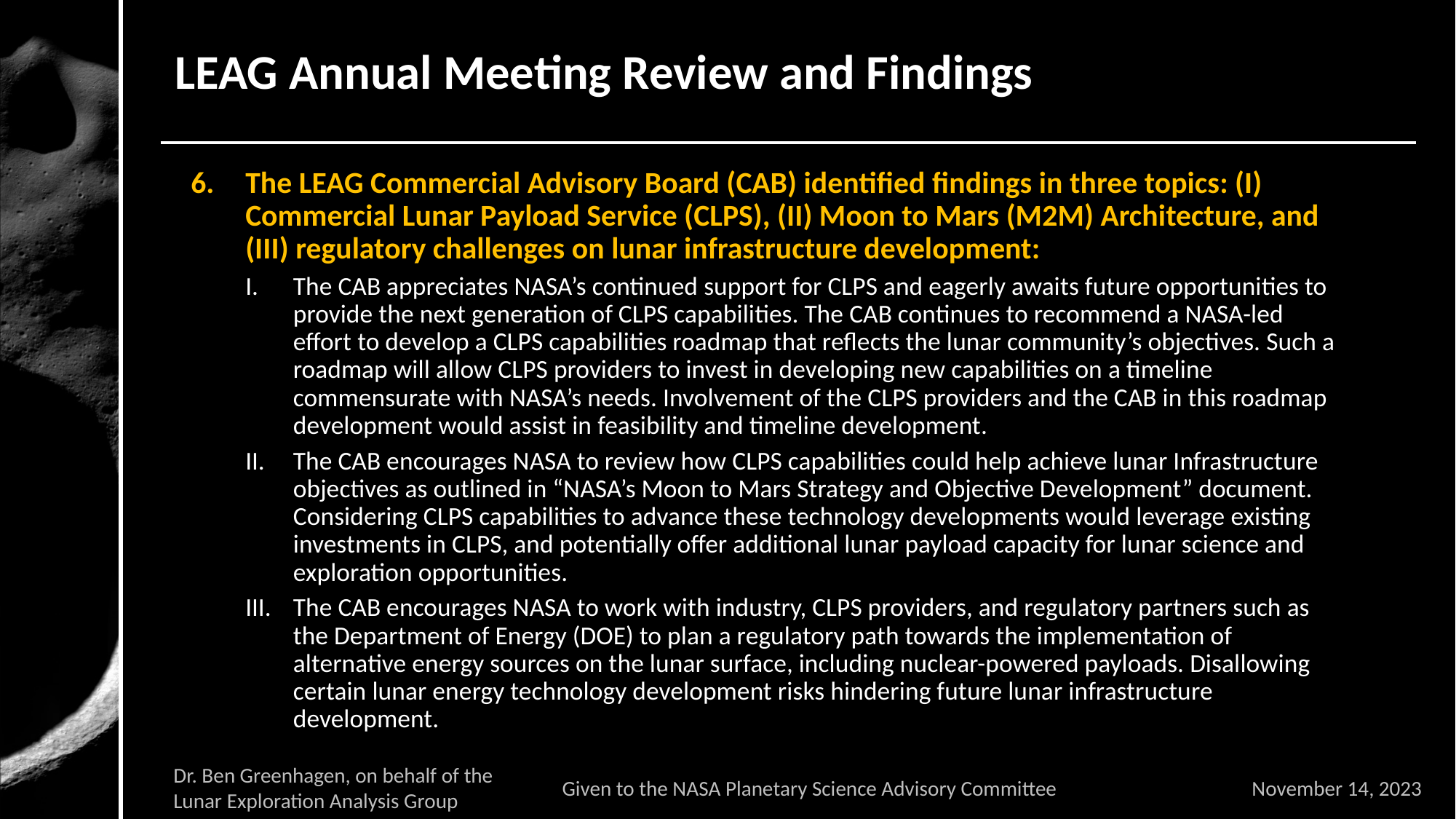

# LEAG Annual Meeting Review and Findings
The LEAG Commercial Advisory Board (CAB) identified findings in three topics: (I) Commercial Lunar Payload Service (CLPS), (II) Moon to Mars (M2M) Architecture, and (III) regulatory challenges on lunar infrastructure development:
The CAB appreciates NASA’s continued support for CLPS and eagerly awaits future opportunities to provide the next generation of CLPS capabilities. The CAB continues to recommend a NASA-led effort to develop a CLPS capabilities roadmap that reflects the lunar community’s objectives. Such a roadmap will allow CLPS providers to invest in developing new capabilities on a timeline commensurate with NASA’s needs. Involvement of the CLPS providers and the CAB in this roadmap development would assist in feasibility and timeline development.
The CAB encourages NASA to review how CLPS capabilities could help achieve lunar Infrastructure objectives as outlined in “NASA’s Moon to Mars Strategy and Objective Development” document. Considering CLPS capabilities to advance these technology developments would leverage existing investments in CLPS, and potentially offer additional lunar payload capacity for lunar science and exploration opportunities.
The CAB encourages NASA to work with industry, CLPS providers, and regulatory partners such as the Department of Energy (DOE) to plan a regulatory path towards the implementation of alternative energy sources on the lunar surface, including nuclear-powered payloads. Disallowing certain lunar energy technology development risks hindering future lunar infrastructure development.